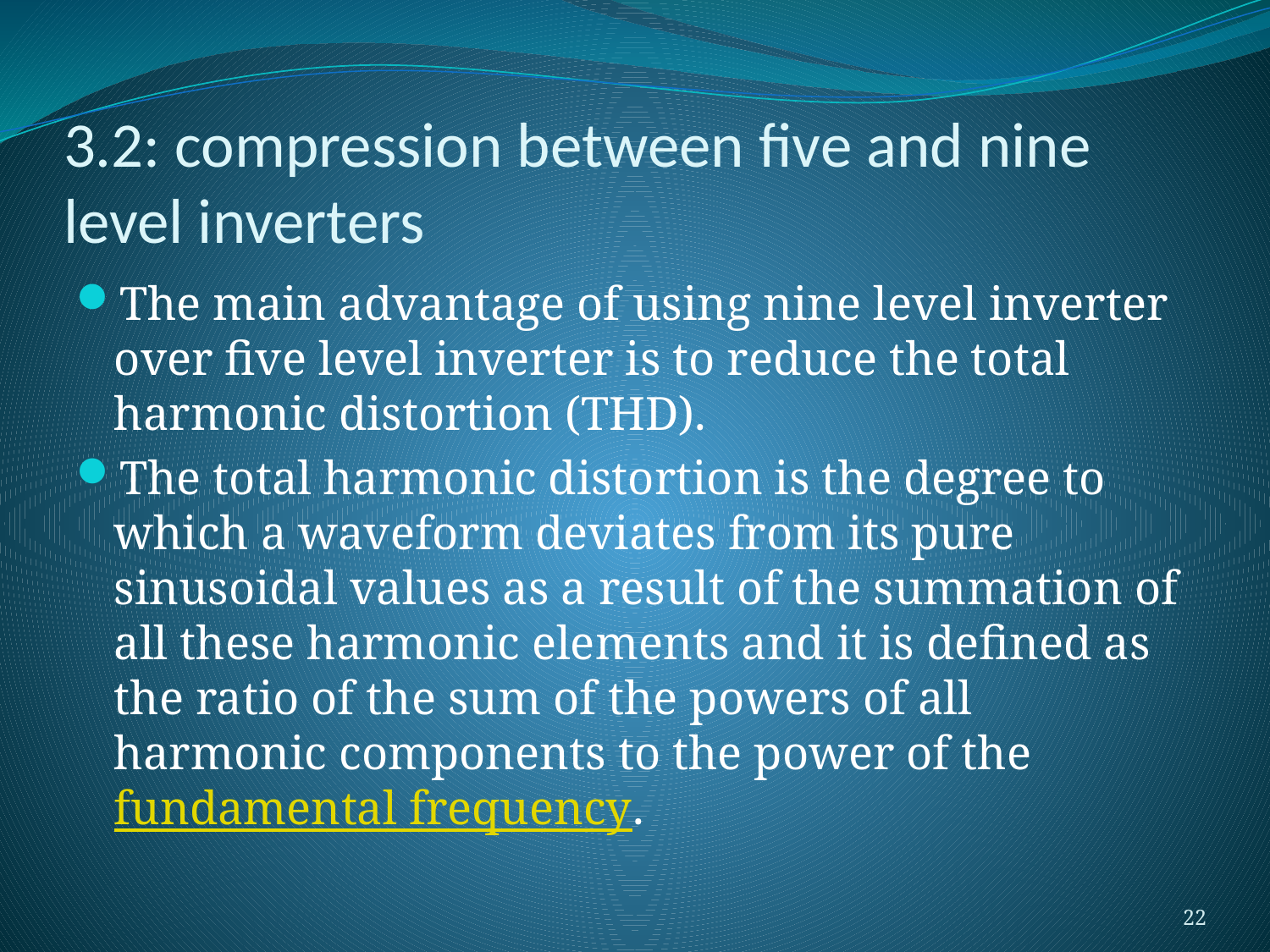

# 3.2: compression between five and nine level inverters
The main advantage of using nine level inverter over five level inverter is to reduce the total harmonic distortion (THD).
The total harmonic distortion is the degree to which a waveform deviates from its pure sinusoidal values as a result of the summation of all these harmonic elements and it is defined as the ratio of the sum of the powers of all harmonic components to the power of the fundamental frequency.

22